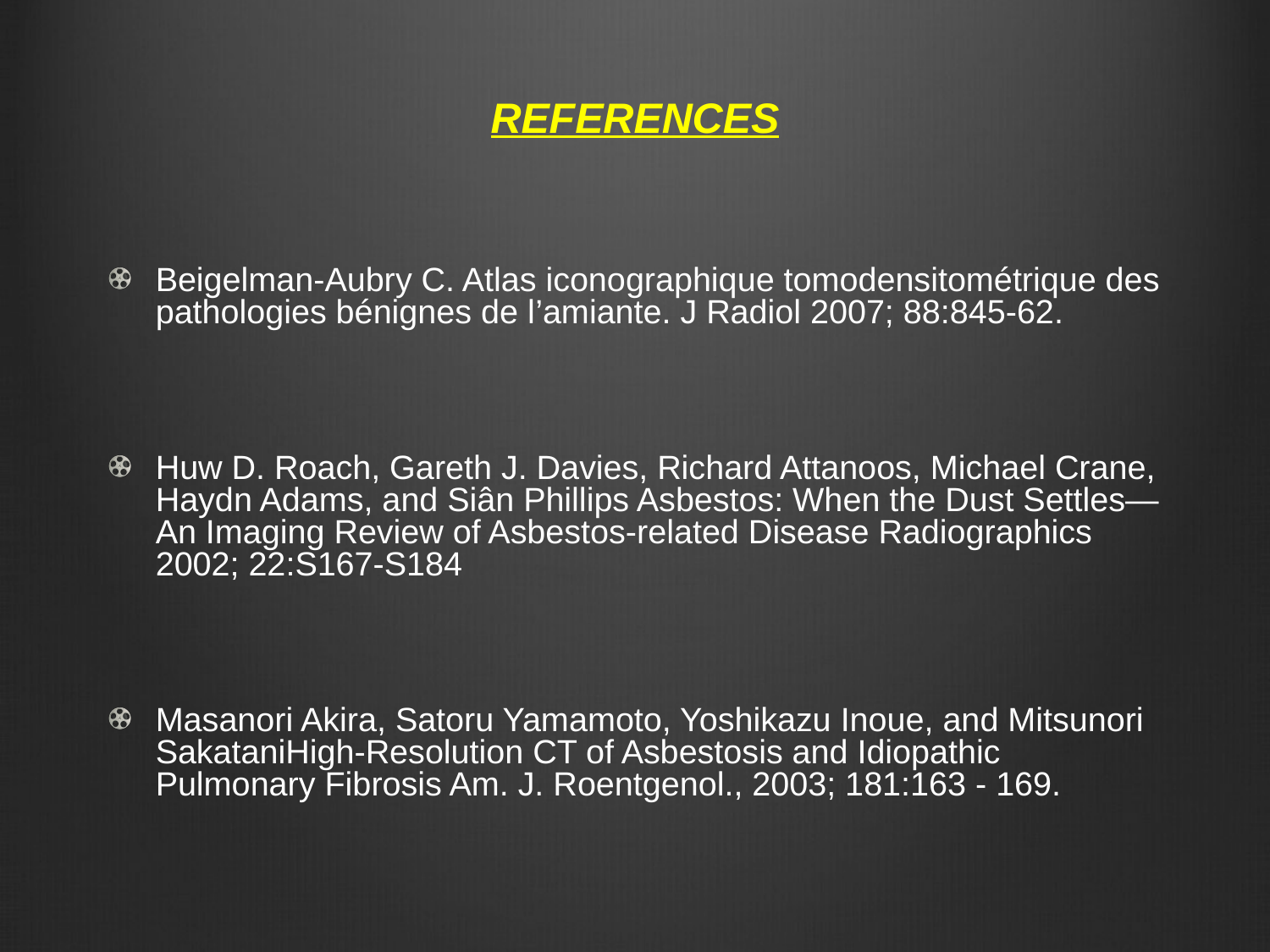

# REFERENCES
Beigelman-Aubry C. Atlas iconographique tomodensitométrique des pathologies bénignes de l’amiante. J Radiol 2007; 88:845-62.

Huw D. Roach, Gareth J. Davies, Richard Attanoos, Michael Crane, Haydn Adams, and Siân Phillips Asbestos: When the Dust Settles—An Imaging Review of Asbestos-related Disease Radiographics 2002; 22:S167-S184

Masanori Akira, Satoru Yamamoto, Yoshikazu Inoue, and Mitsunori SakataniHigh-Resolution CT of Asbestosis and Idiopathic Pulmonary Fibrosis Am. J. Roentgenol., 2003; 181:163 - 169.